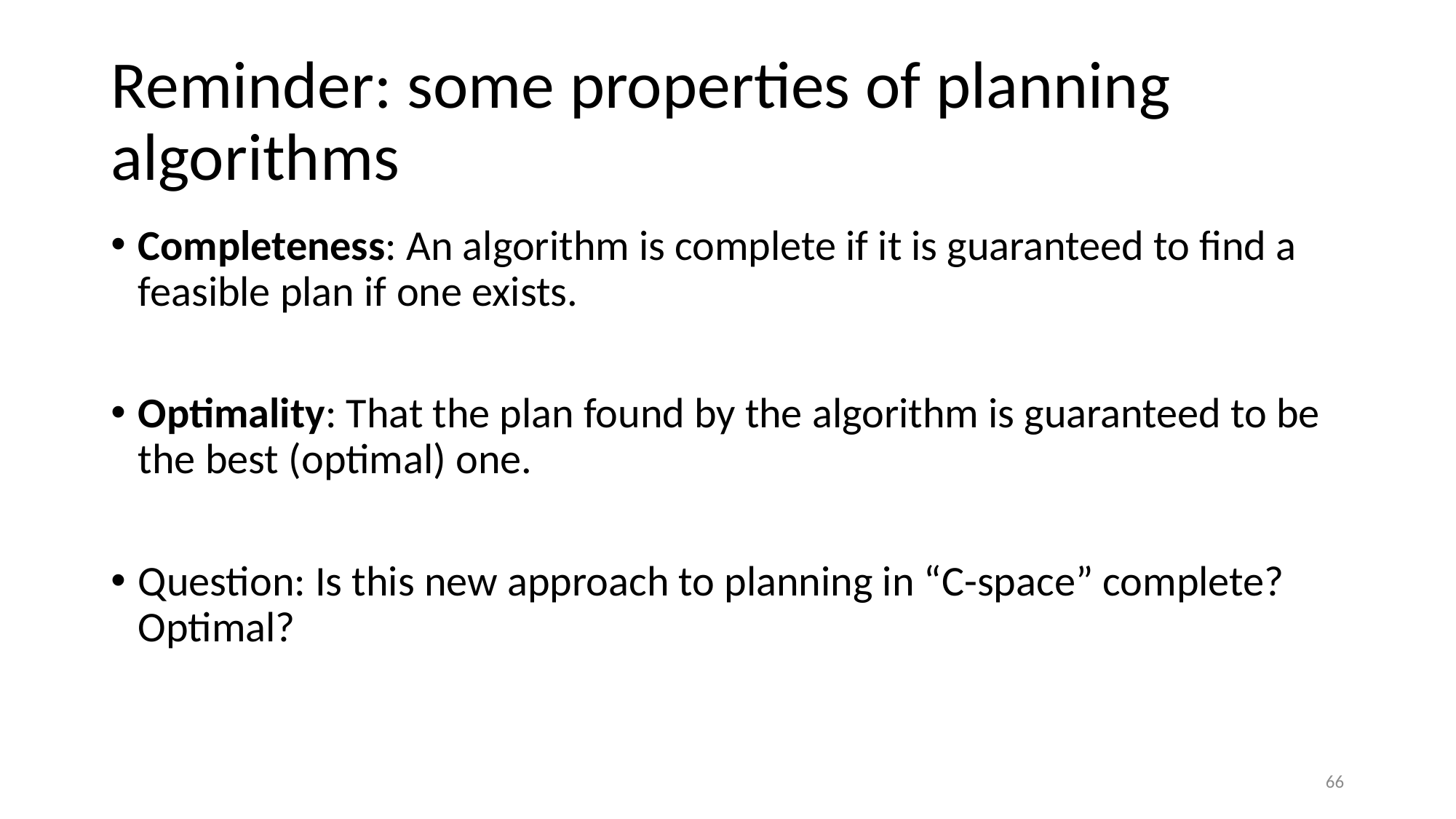

# Reminder: some properties of planning algorithms
Completeness: An algorithm is complete if it is guaranteed to find a feasible plan if one exists.

Optimality: That the plan found by the algorithm is guaranteed to be the best (optimal) one.

Question: Is this new approach to planning in “C-space” complete? Optimal?
66